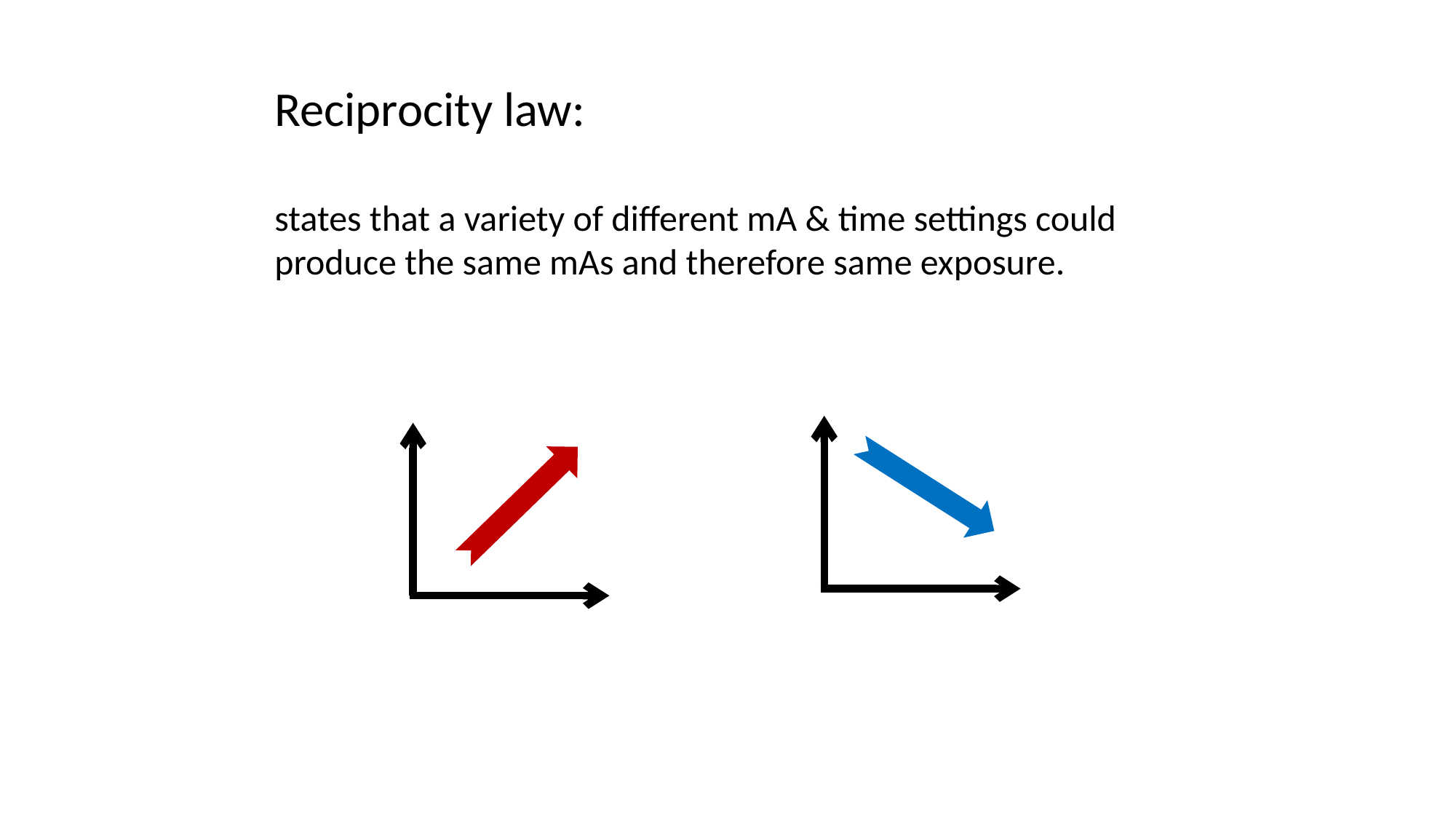

Reciprocity law:

states that a variety of different mA & time settings could produce the same mAs and therefore same exposure.